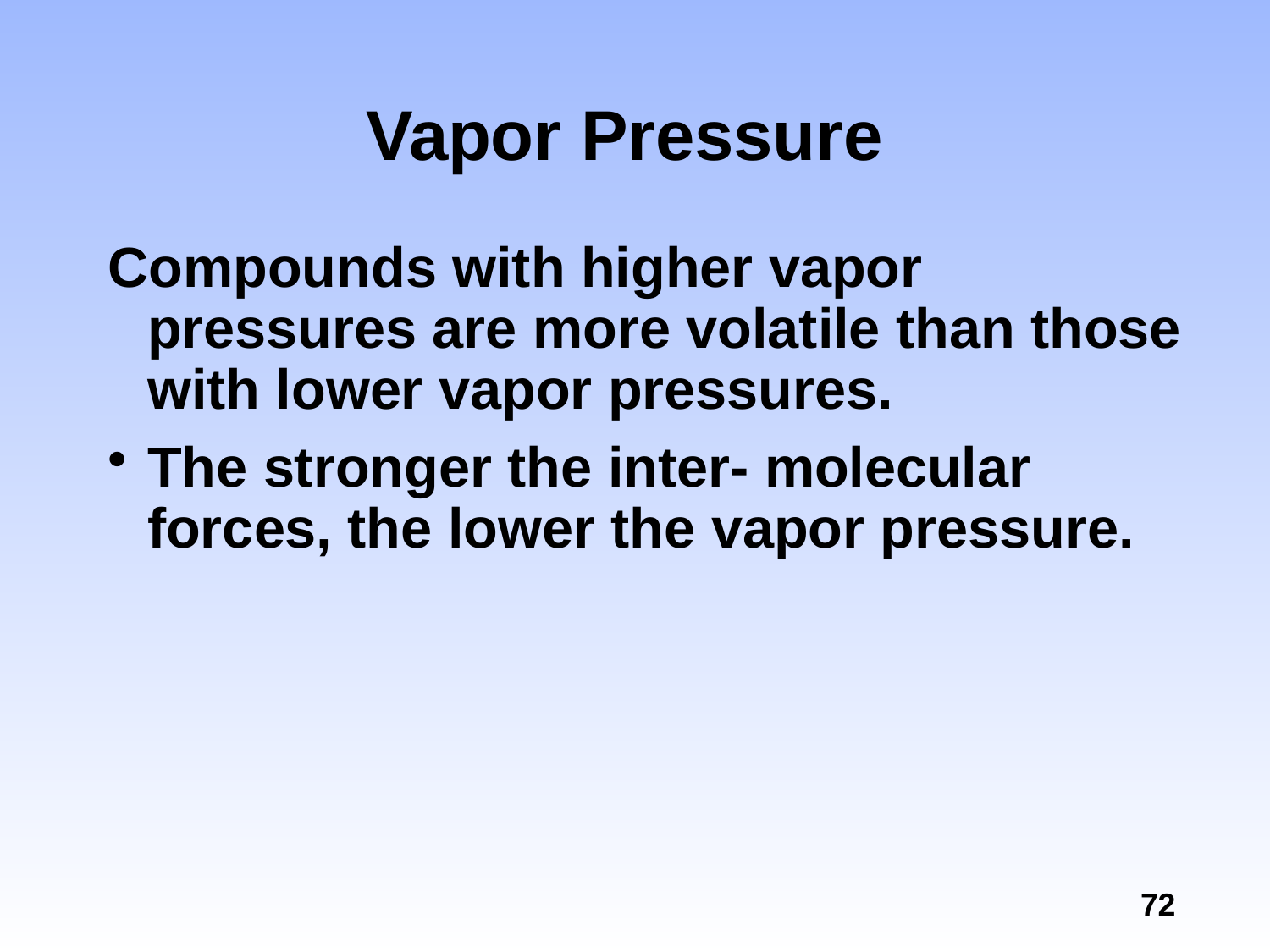

# Vapor Pressure
Compounds with higher vapor pressures are more volatile than those with lower vapor pressures.
The stronger the inter- molecular forces, the lower the vapor pressure.